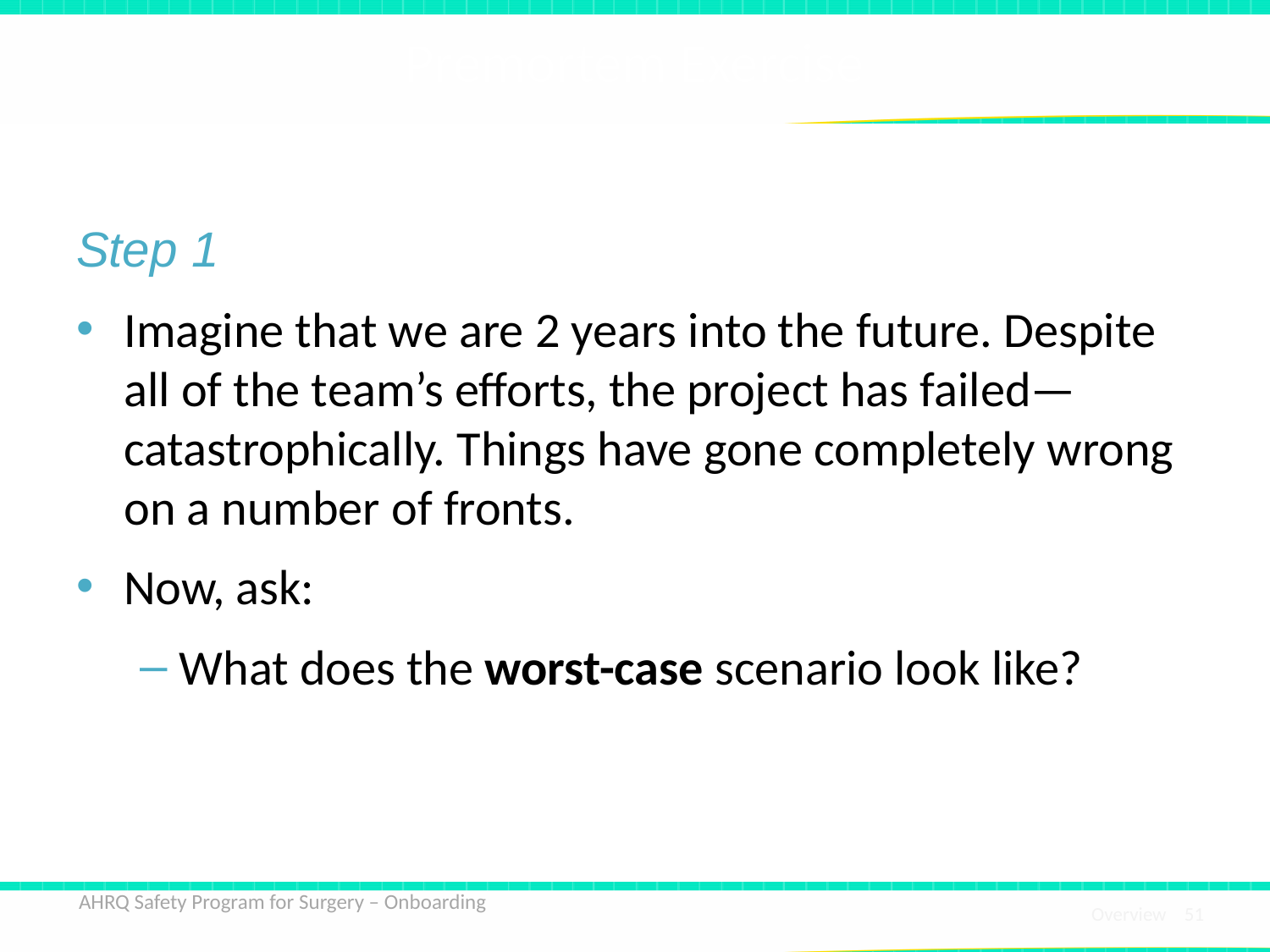

# Premortem Exercise

Step 1
Imagine that we are 2 years into the future. Despite all of the team’s efforts, the project has failed—catastrophically. Things have gone completely wrong on a number of fronts.
Now, ask:
What does the worst-case scenario look like?